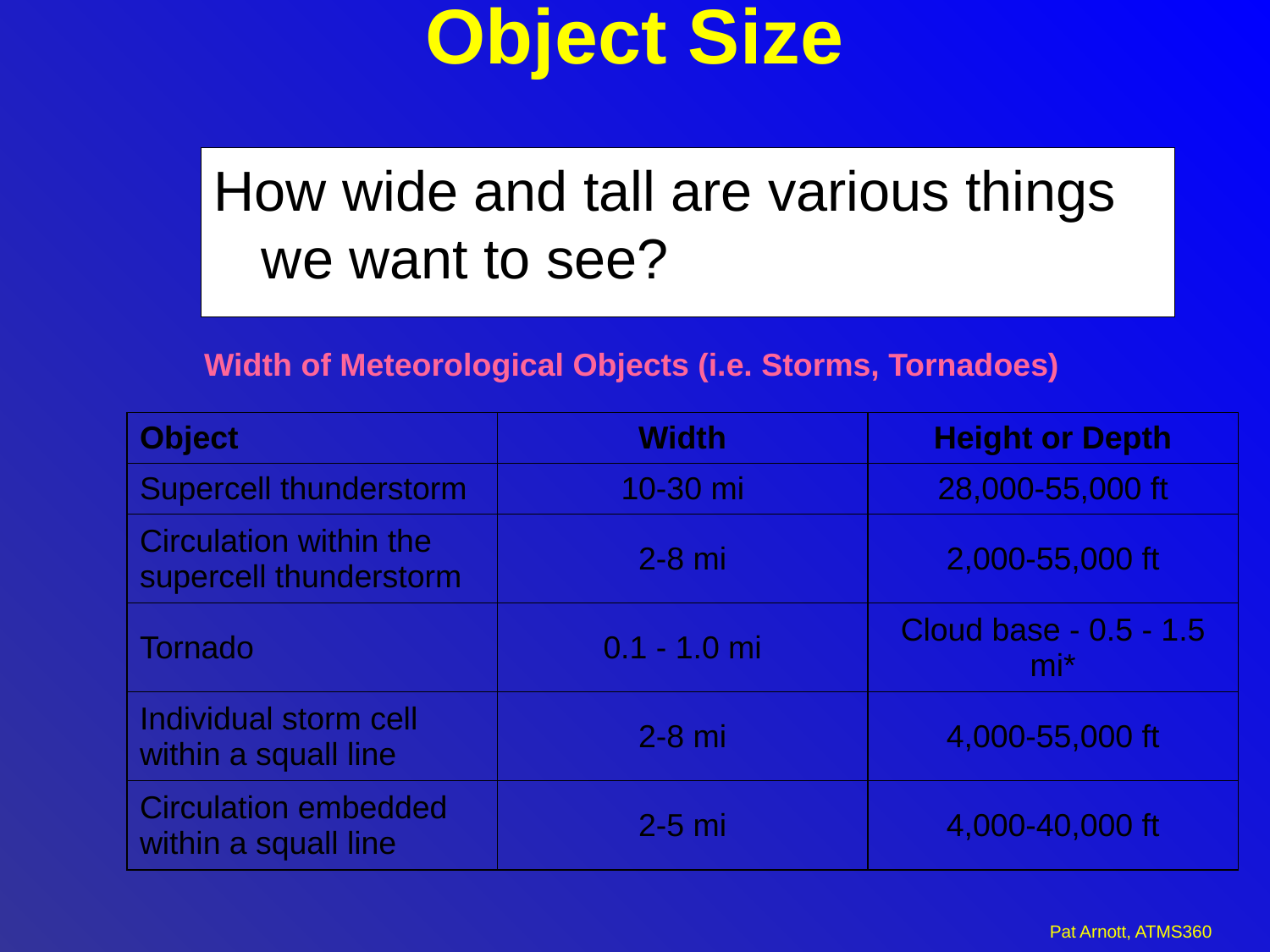

# Object Size
How wide and tall are various things we want to see?
Width of Meteorological Objects (i.e. Storms, Tornadoes)
| Object | Width | Height or Depth |
| --- | --- | --- |
| Supercell thunderstorm | 10-30 mi | 28,000-55,000 ft |
| Circulation within the supercell thunderstorm | 2-8 mi | 2,000-55,000 ft |
| Tornado | 0.1 - 1.0 mi | Cloud base - 0.5 - 1.5 mi\* |
| Individual storm cell within a squall line | 2-8 mi | 4,000-55,000 ft |
| Circulation embedded within a squall line | 2-5 mi | 4,000-40,000 ft |